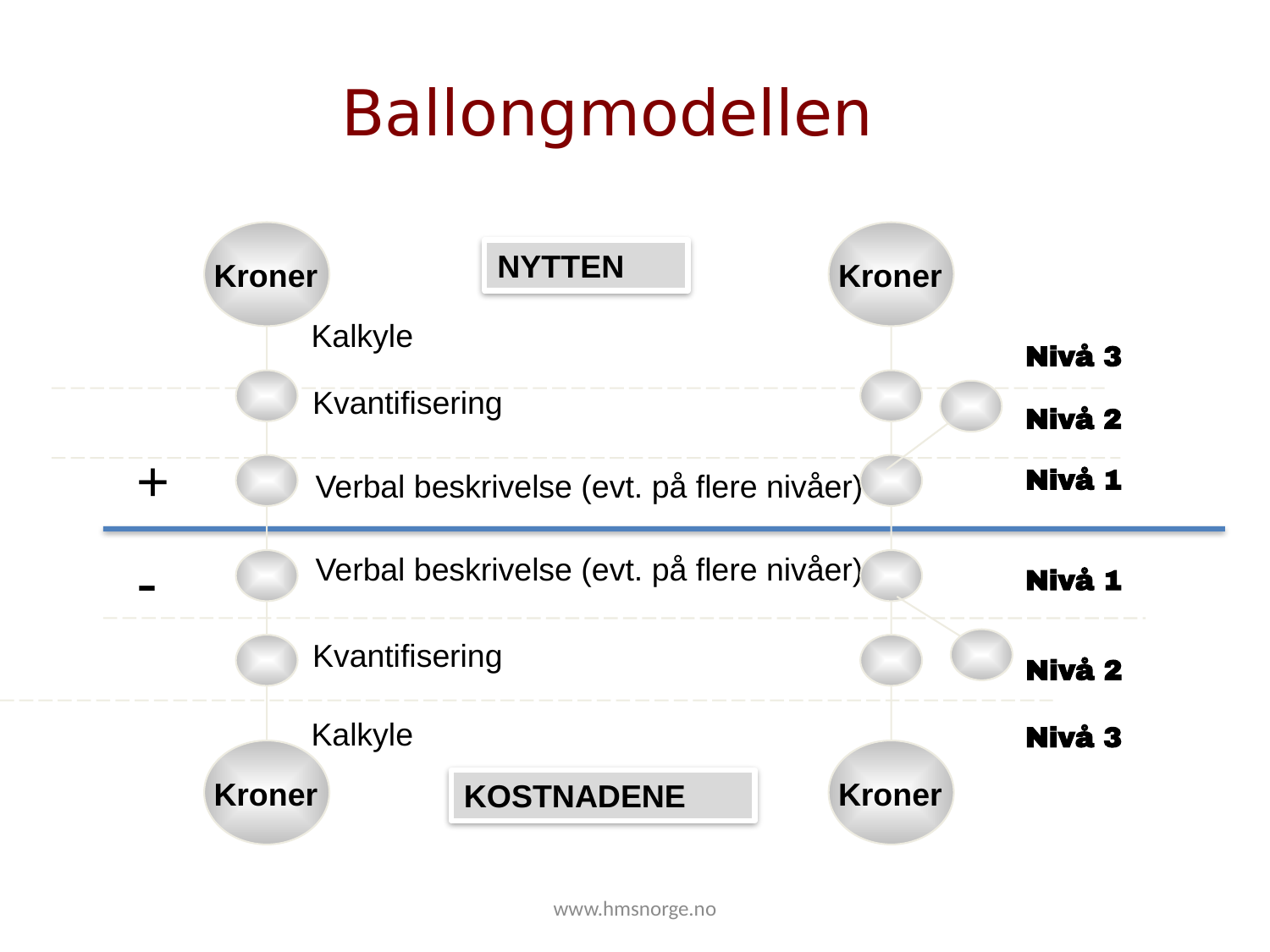

Ballongmodellen

Kroner
Kroner

Kroner
Kroner
NYTTEN
Kalkyle
Nivå 3

Kvantifisering
Nivå 2

+
Nivå 1
Verbal beskrivelse (evt. på flere nivåer)

-
Verbal beskrivelse (evt. på flere nivåer)
Nivå 1

Kvantifisering
Nivå 2

Kalkyle
Nivå 3
KOSTNADENE
www.hmsnorge.no